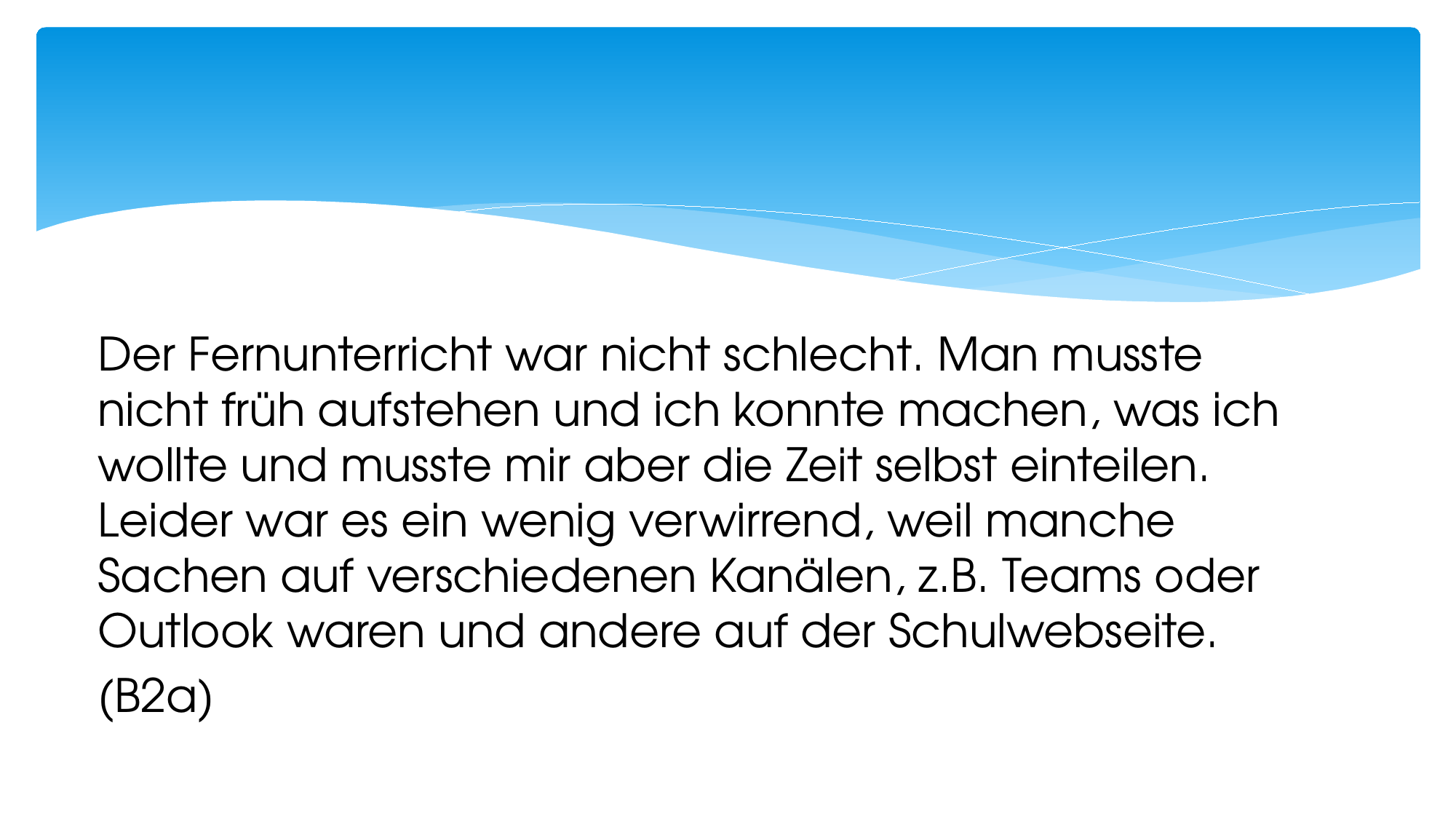

Der Fernunterricht war nicht schlecht. Man musste nicht früh aufstehen und ich konnte machen, was ich wollte und musste mir aber die Zeit selbst einteilen. Leider war es ein wenig verwirrend, weil manche Sachen auf verschiedenen Kanälen, z.B. Teams oder Outlook waren und andere auf der Schulwebseite.
(B2a)